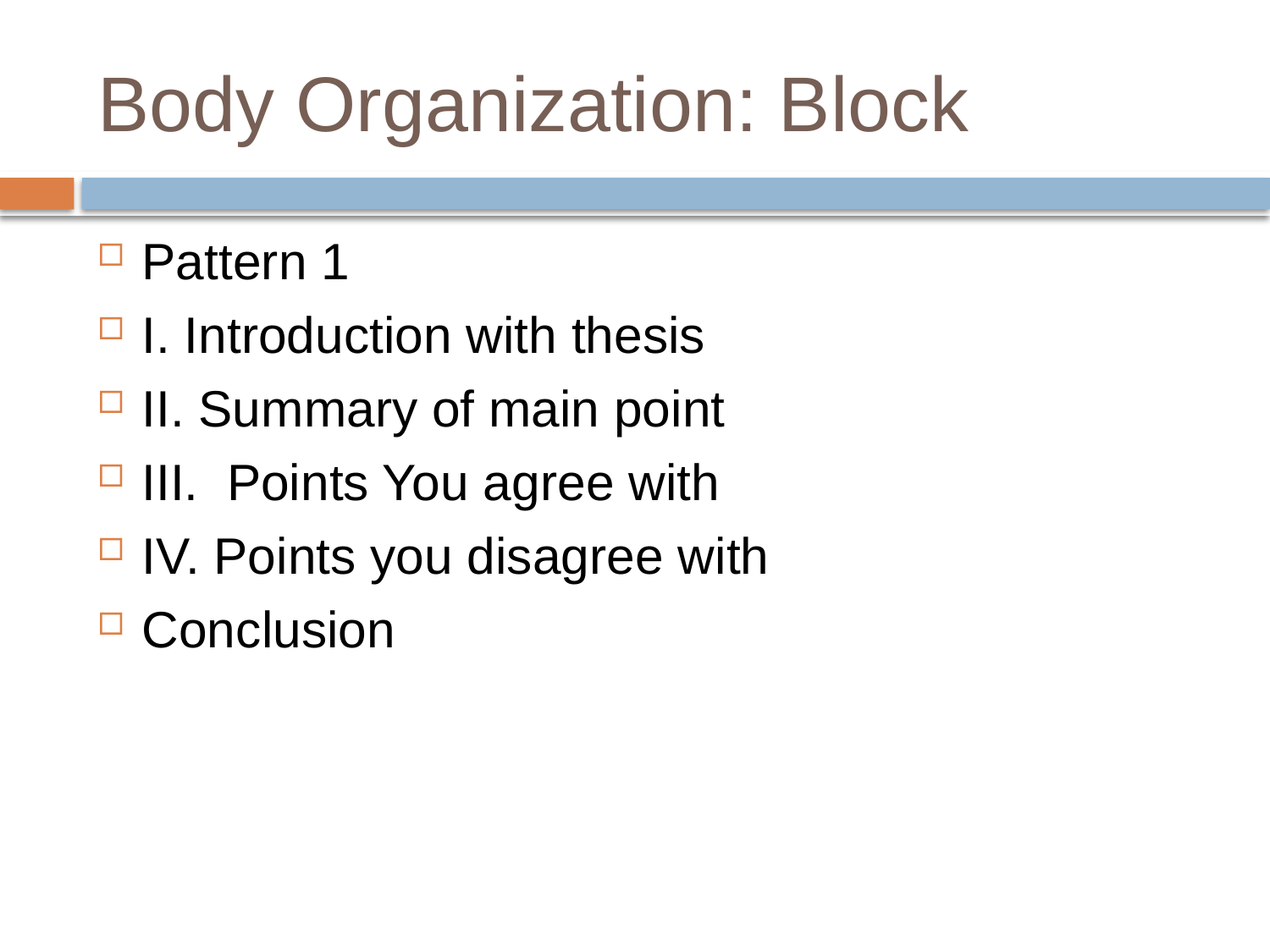

# Body Organization: Block
Pattern 1
I. Introduction with thesis
II. Summary of main point
III.  Points You agree with
IV. Points you disagree with
Conclusion